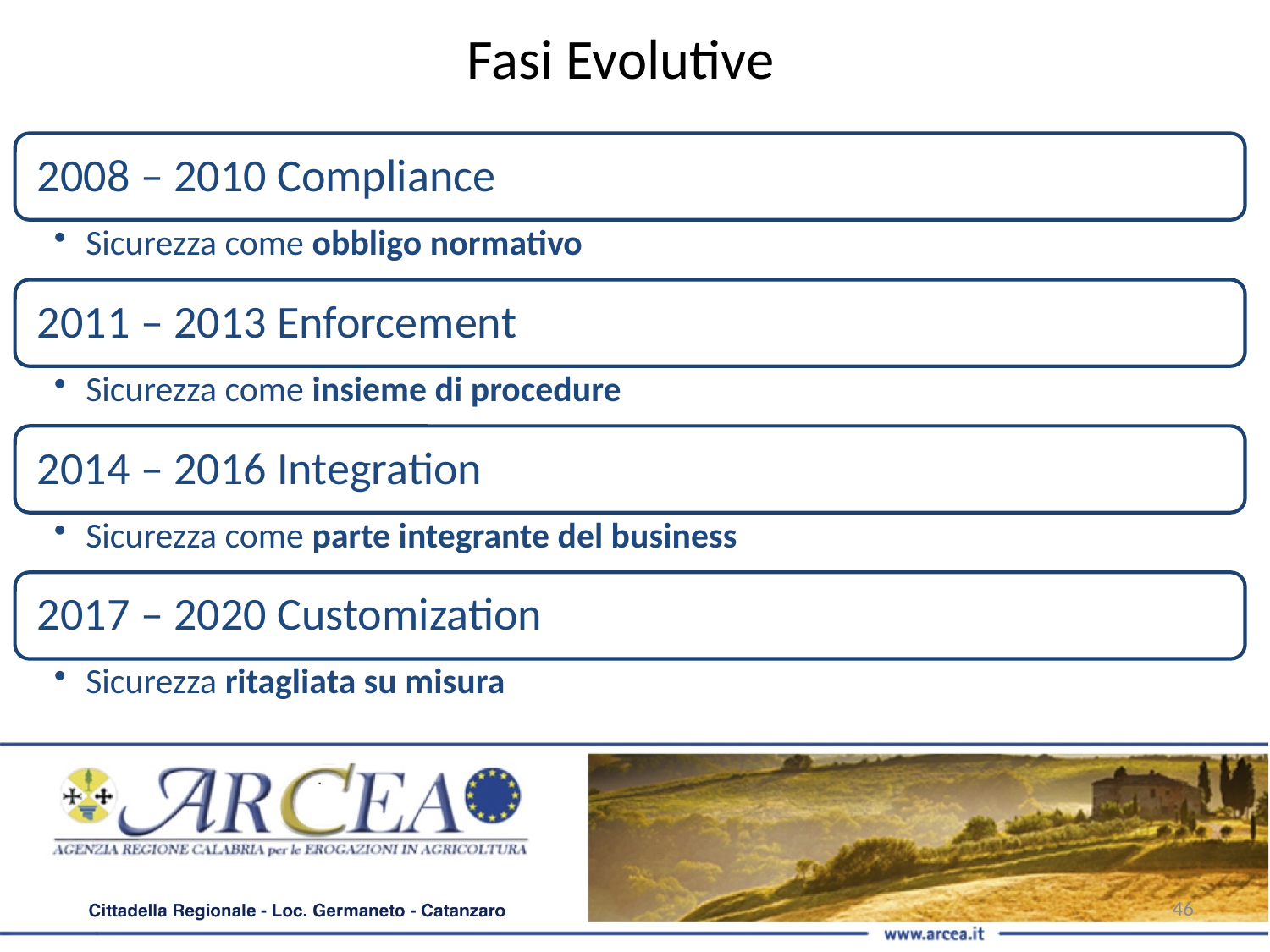

Fasi Evolutive
2008 – 2010 Compliance
Sicurezza come obbligo normativo
2011 – 2013 Enforcement
Sicurezza come insieme di procedure
2014 – 2016 Integration
Sicurezza come parte integrante del business
2017 – 2020 Customization
Sicurezza ritagliata su misura
46